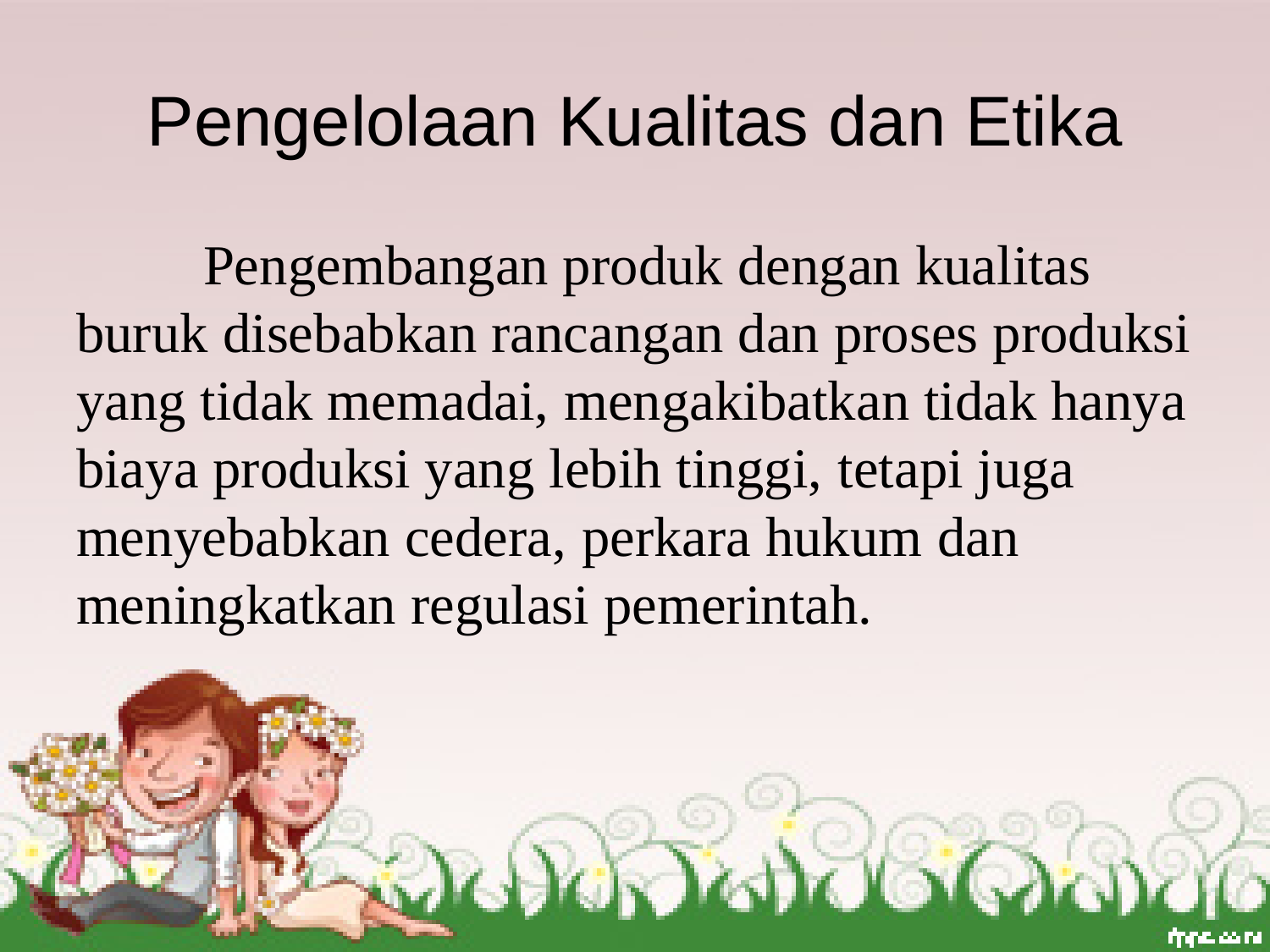

# Pengelolaan Kualitas dan Etika
	Pengembangan produk dengan kualitas buruk disebabkan rancangan dan proses produksi yang tidak memadai, mengakibatkan tidak hanya biaya produksi yang lebih tinggi, tetapi juga menyebabkan cedera, perkara hukum dan meningkatkan regulasi pemerintah.